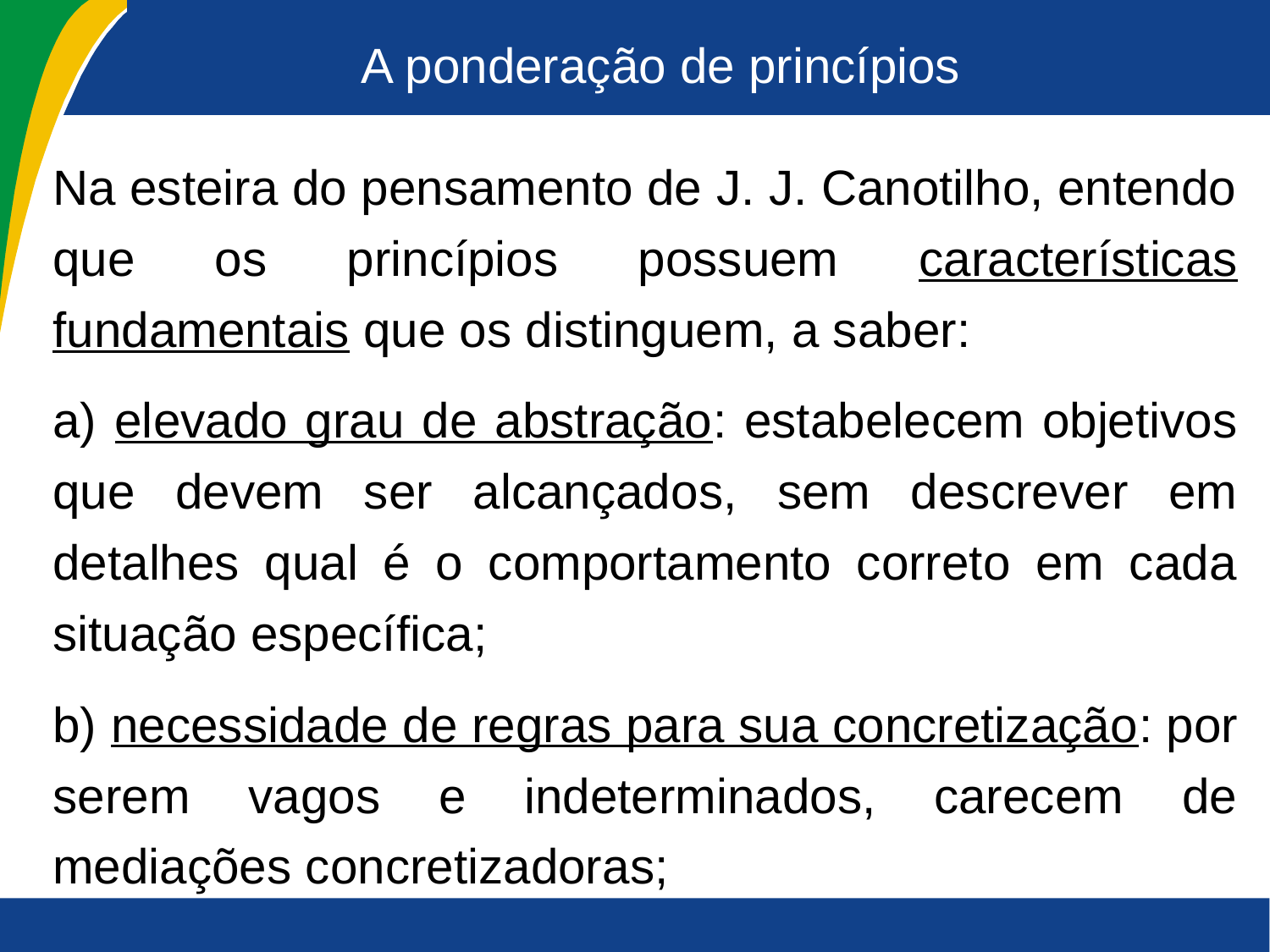

# A ponderação de princípios
Na esteira do pensamento de J. J. Canotilho, entendo que os princípios possuem características fundamentais que os distinguem, a saber:
a) elevado grau de abstração: estabelecem objetivos que devem ser alcançados, sem descrever em detalhes qual é o comportamento correto em cada situação específica;
b) necessidade de regras para sua concretização: por serem vagos e indeterminados, carecem de mediações concretizadoras;